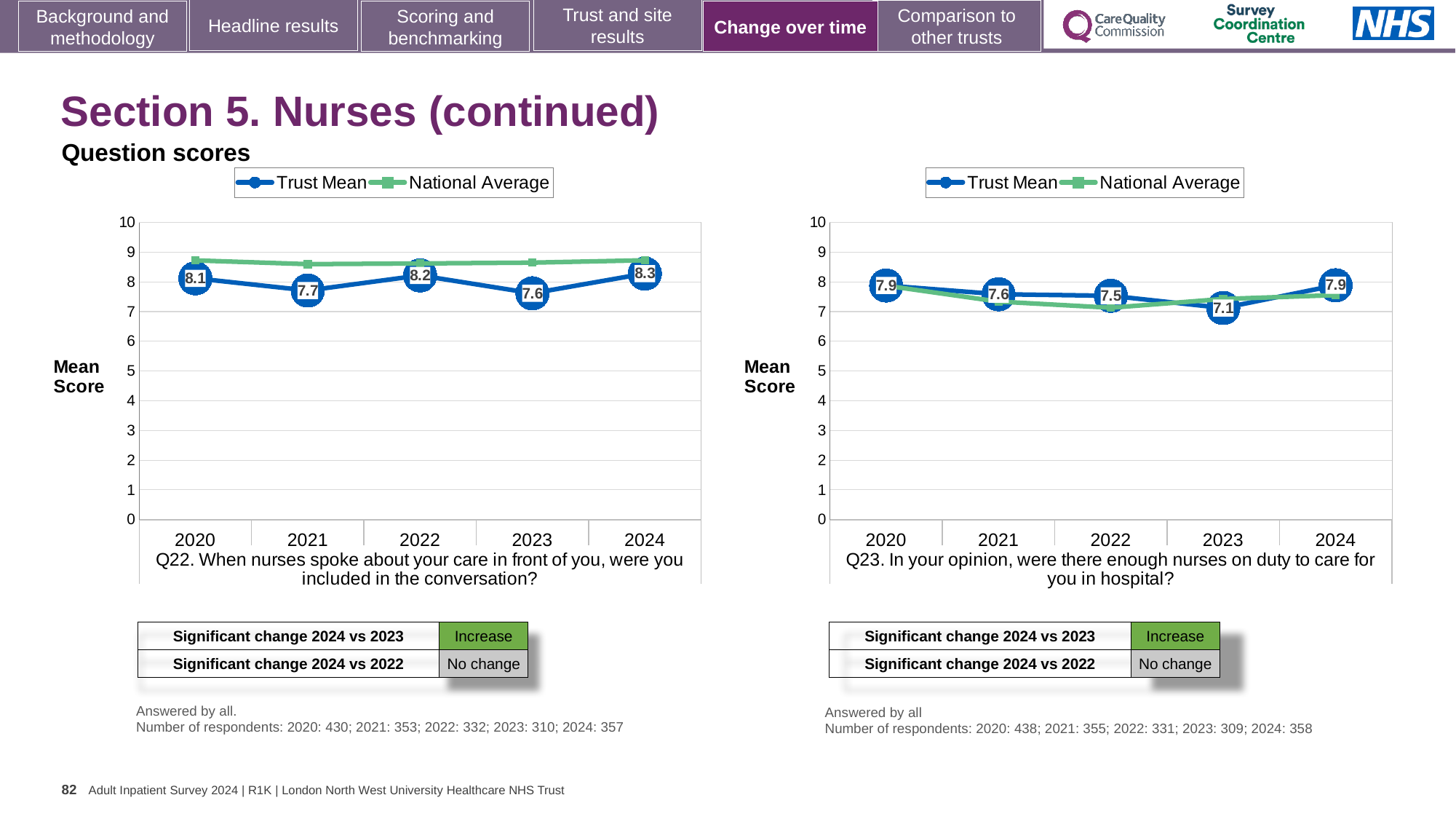

# Section 5. Nurses (continued)
Question scores

### Chart

| Category | Trust Mean | National Average |
|---|---|---|
| 2020 | 8.120765709794984 | 8.7236833998789 |
| 2021 | 7.710651923193844 | 8.597849585287333 |
| 2022 | 8.218696803590658 | 8.620818019232726 |
| 2023 | 7.616598274282675 | 8.647785295224693 |
| 2024 | 8.279906566175548 | 8.72793031996795 |

### Chart

| Category | Trust Mean | National Average |
|---|---|---|
| 2020 | 7.878791753718835 | 7.872189679197843 |
| 2021 | 7.58474629020535 | 7.337001090444097 |
| 2022 | 7.533015415602849 | 7.131068972405187 |
| 2023 | 7.121269447126556 | 7.426002125424722 |
| 2024 | 7.886408398808759 | 7.554067821635136 |
| Significant change 2024 vs 2023 | Increase |
| --- | --- |
| Significant change 2024 vs 2022 | No change |
| Significant change 2024 vs 2023 | Increase |
| --- | --- |
| Significant change 2024 vs 2022 | No change |
Answered by all.
Number of respondents: 2020: 430; 2021: 353; 2022: 332; 2023: 310; 2024: 357

Answered by all
Number of respondents: 2020: 438; 2021: 355; 2022: 331; 2023: 309; 2024: 358

82